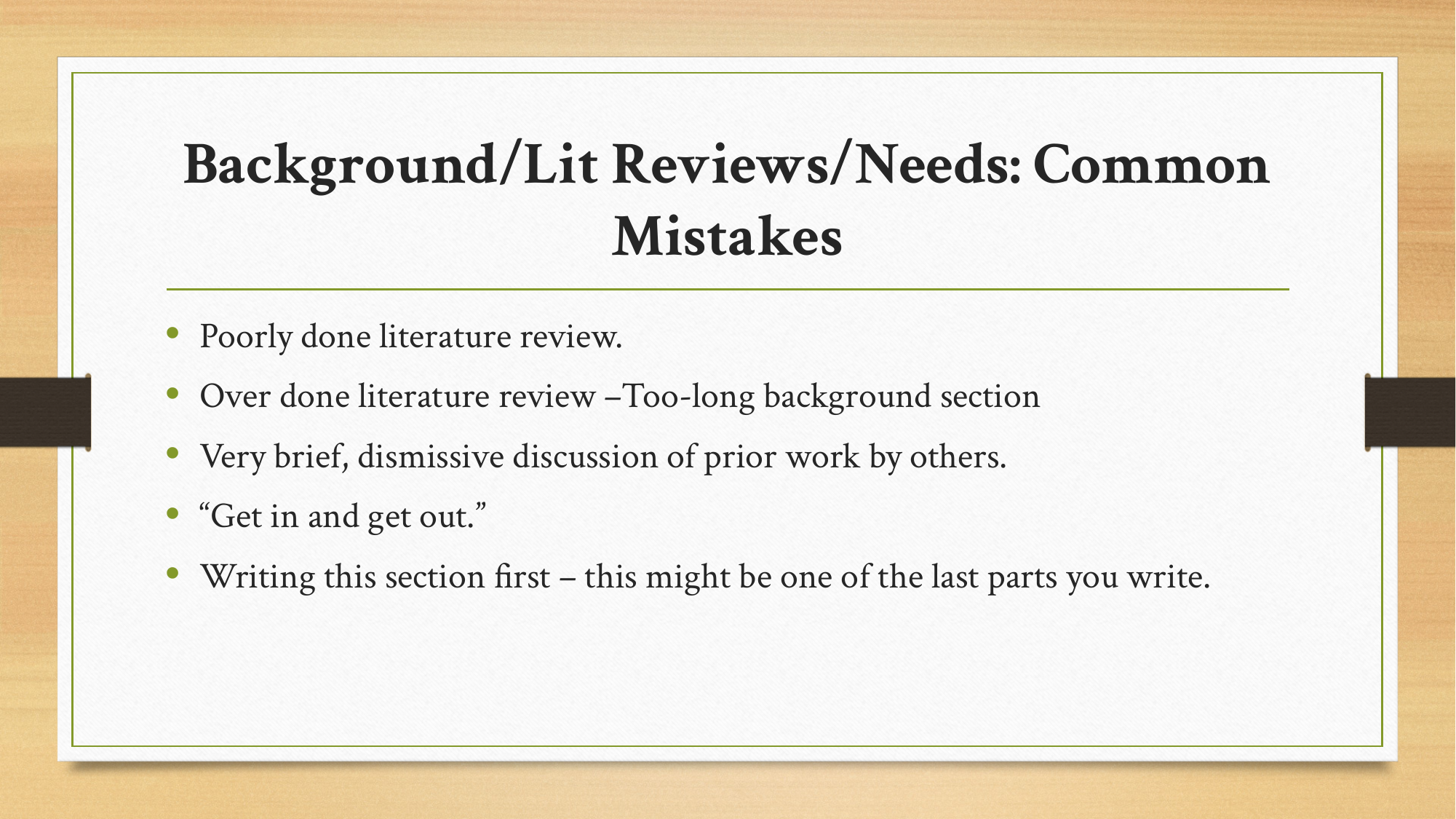

# Background/Lit Reviews/Needs: Common Mistakes
Poorly done literature review.
Over done literature review –Too-long background section
Very brief, dismissive discussion of prior work by others.
“Get in and get out.”
Writing this section first – this might be one of the last parts you write.